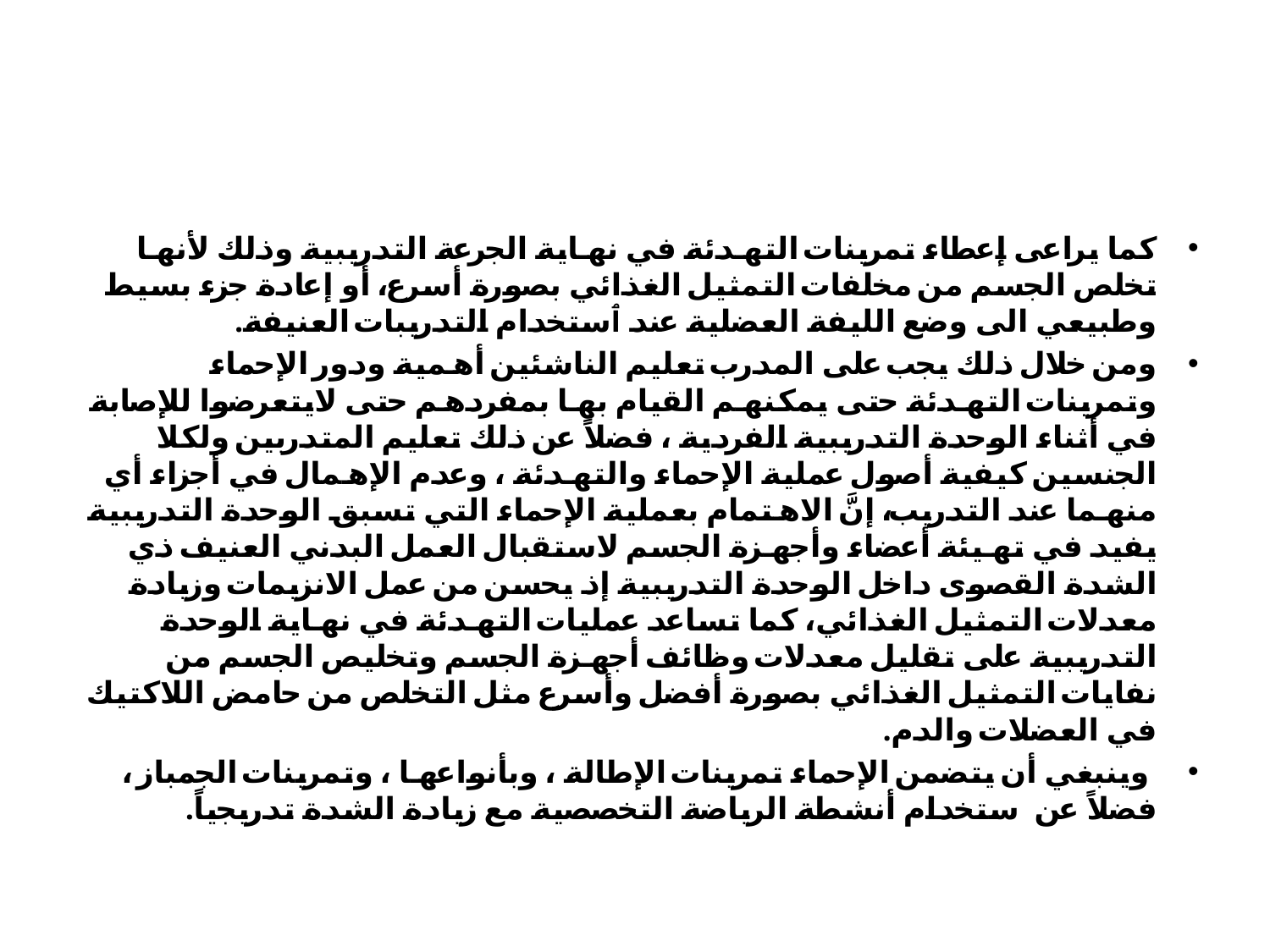

#
كما يراعى إعطاء تمرينات التهدئة في نهاية الجرعة التدريبية وذلك لأنها تخلص الجسم من مخلفات التمثيل الغذائي بصورة أسرع، أو إعادة جزء بسيط وطبيعي الى وضع الليفة العضلية عند ٱستخدام التدريبات العنيفة.
ومن خلال ذلك يجب على المدرب تعليم الناشئين أهمية ودور الإحماء وتمرينات التهدئة حتى يمكنهم القيام بها بمفردهم حتى لايتعرضوا للإصابة في أثناء الوحدة التدريبية الفردية ، فضلاً عن ذلك تعليم المتدربين ولكلا الجنسين كيفية أصول عملية الإحماء والتهدئة ، وعدم الإهمال في أجزاء أي منهما عند التدريب، إنَّ الاهتمام بعملية الإحماء التي تسبق الوحدة التدريبية يفيد في تهيئة أعضاء وأجهزة الجسم لاستقبال العمل البدني العنيف ذي الشدة القصوى داخل الوحدة التدريبية إذ يحسن من عمل الانزيمات وزيادة معدلات التمثيل الغذائي، كما تساعد عمليات التهدئة في نهاية الوحدة التدريبية على تقليل معدلات وظائف أجهزة الجسم وتخليص الجسم من نفايات التمثيل الغذائي بصورة أفضل وأسرع مثل التخلص من حامض اللاكتيك في العضلات والدم.
	 وينبغي أن يتضمن الإحماء تمرينات الإطالة ، وبأنواعها ، وتمرينات الجمباز ، فضلاً عن ٱستخدام أنشطة الرياضة التخصصية مع زيادة الشدة تدريجياً.